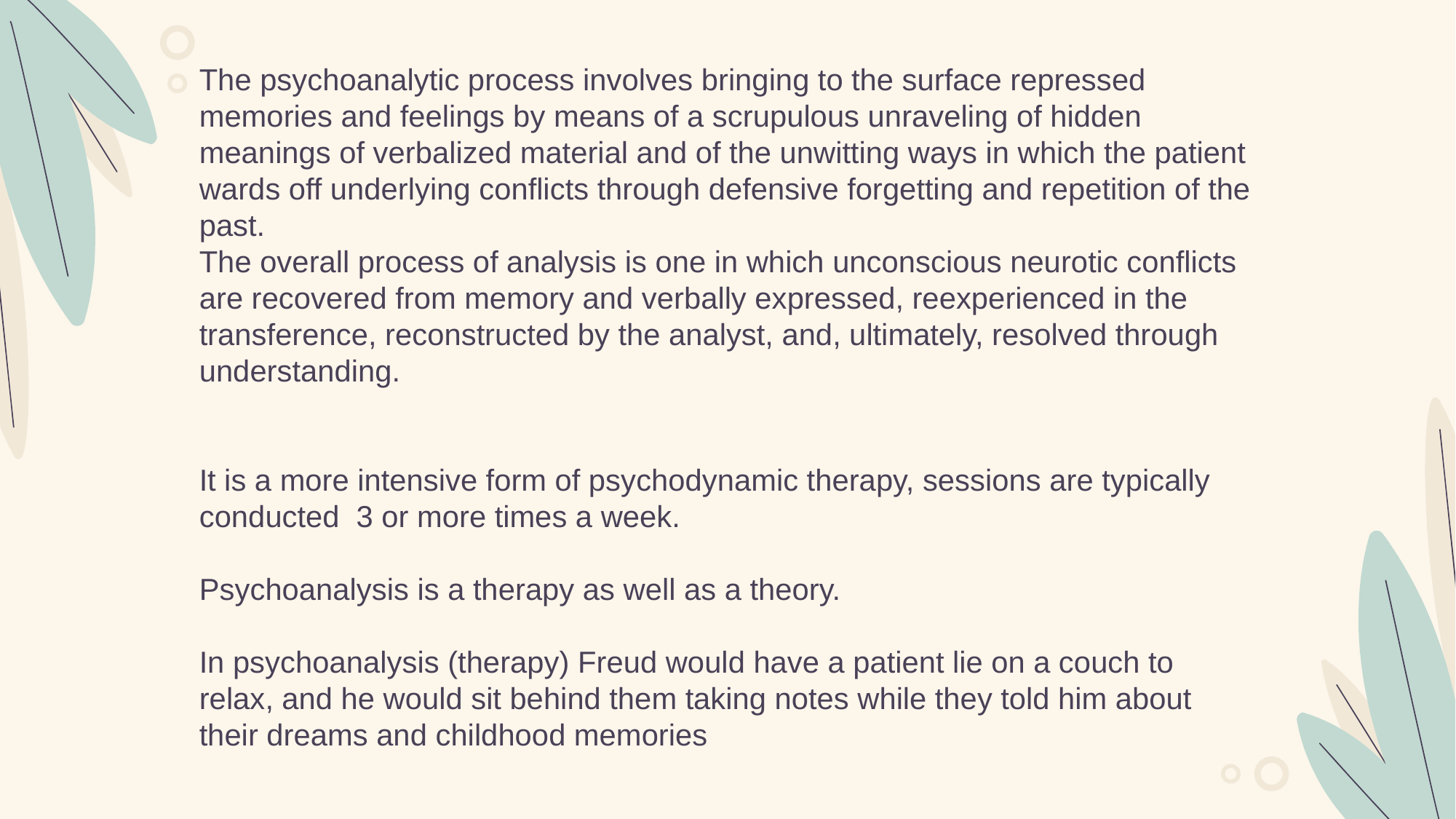

The psychoanalytic process involves bringing to the surface repressed memories and feelings by means of a scrupulous unraveling of hidden meanings of verbalized material and of the unwitting ways in which the patient wards off underlying conflicts through defensive forgetting and repetition of the past.
The overall process of analysis is one in which unconscious neurotic conflicts are recovered from memory and verbally expressed, reexperienced in the transference, reconstructed by the analyst, and, ultimately, resolved through understanding.

It is a more intensive form of psychodynamic therapy, sessions are typically conducted  3 or more times a week.

Psychoanalysis is a therapy as well as a theory.

In psychoanalysis (therapy) Freud would have a patient lie on a couch to relax, and he would sit behind them taking notes while they told him about their dreams and childhood memories